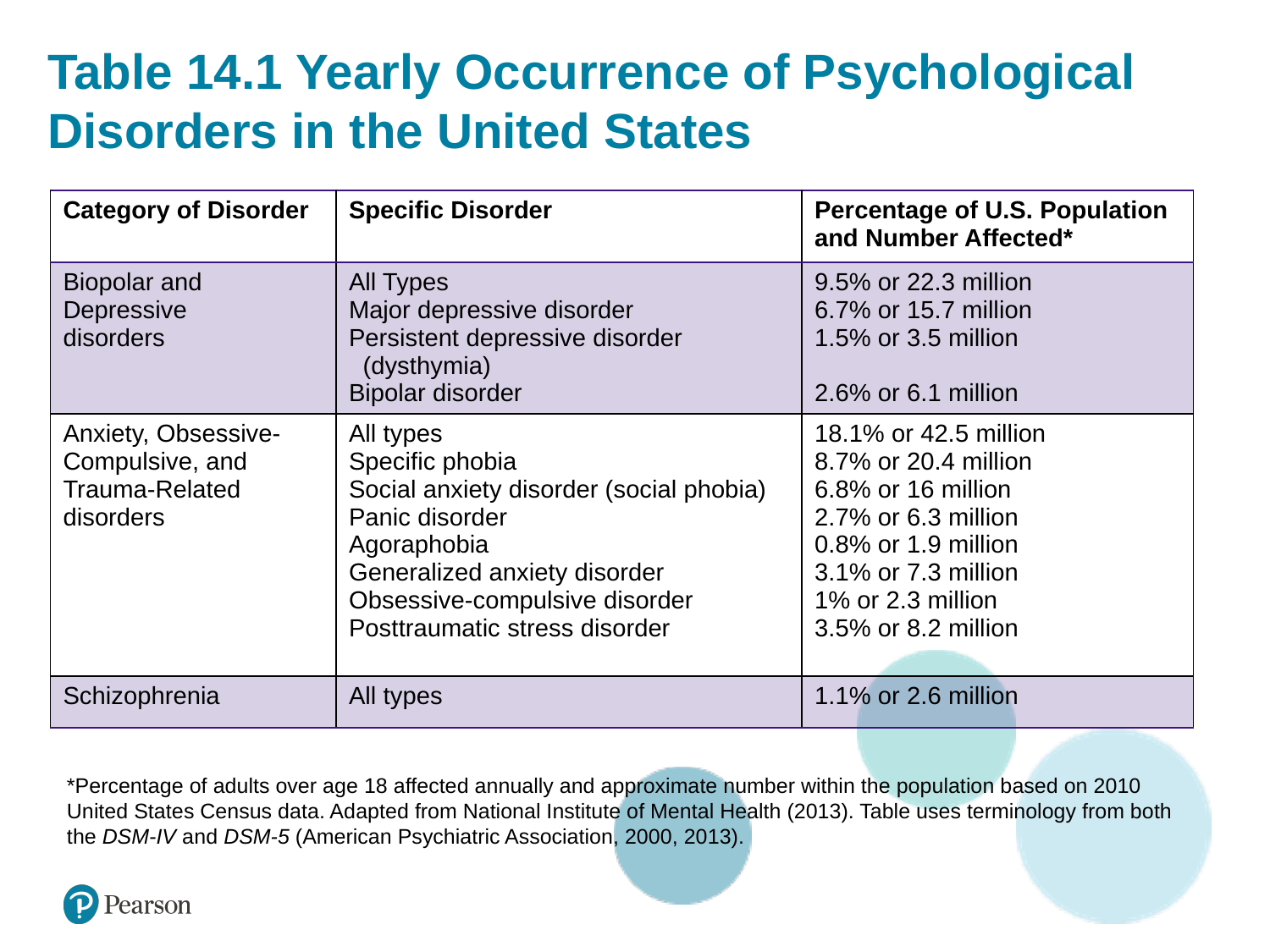

# Table 14.1 Yearly Occurrence of Psychological Disorders in the United States
| Category of Disorder | Specific Disorder | Percentage of U.S. Population and Number Affected\* |
| --- | --- | --- |
| Biopolar and Depressive disorders | All Types Major depressive disorder Persistent depressive disorder (dysthymia) Bipolar disorder | 9.5% or 22.3 million 6.7% or 15.7 million 1.5% or 3.5 million 2.6% or 6.1 million |
| Anxiety, Obsessive-Compulsive, and Trauma-Related disorders | All types Specific phobia Social anxiety disorder (social phobia) Panic disorder Agoraphobia Generalized anxiety disorder Obsessive-compulsive disorder Posttraumatic stress disorder | 18.1% or 42.5 million 8.7% or 20.4 million 6.8% or 16 million 2.7% or 6.3 million 0.8% or 1.9 million 3.1% or 7.3 million 1% or 2.3 million 3.5% or 8.2 million |
| Schizophrenia | All types | 1.1% or 2.6 million |
*Percentage of adults over age 18 affected annually and approximate number within the population based on 2010 United States Census data. Adapted from National Institute of Mental Health (2013). Table uses terminology from both the DSM-IV and DSM-5 (American Psychiatric Association, 2000, 2013).